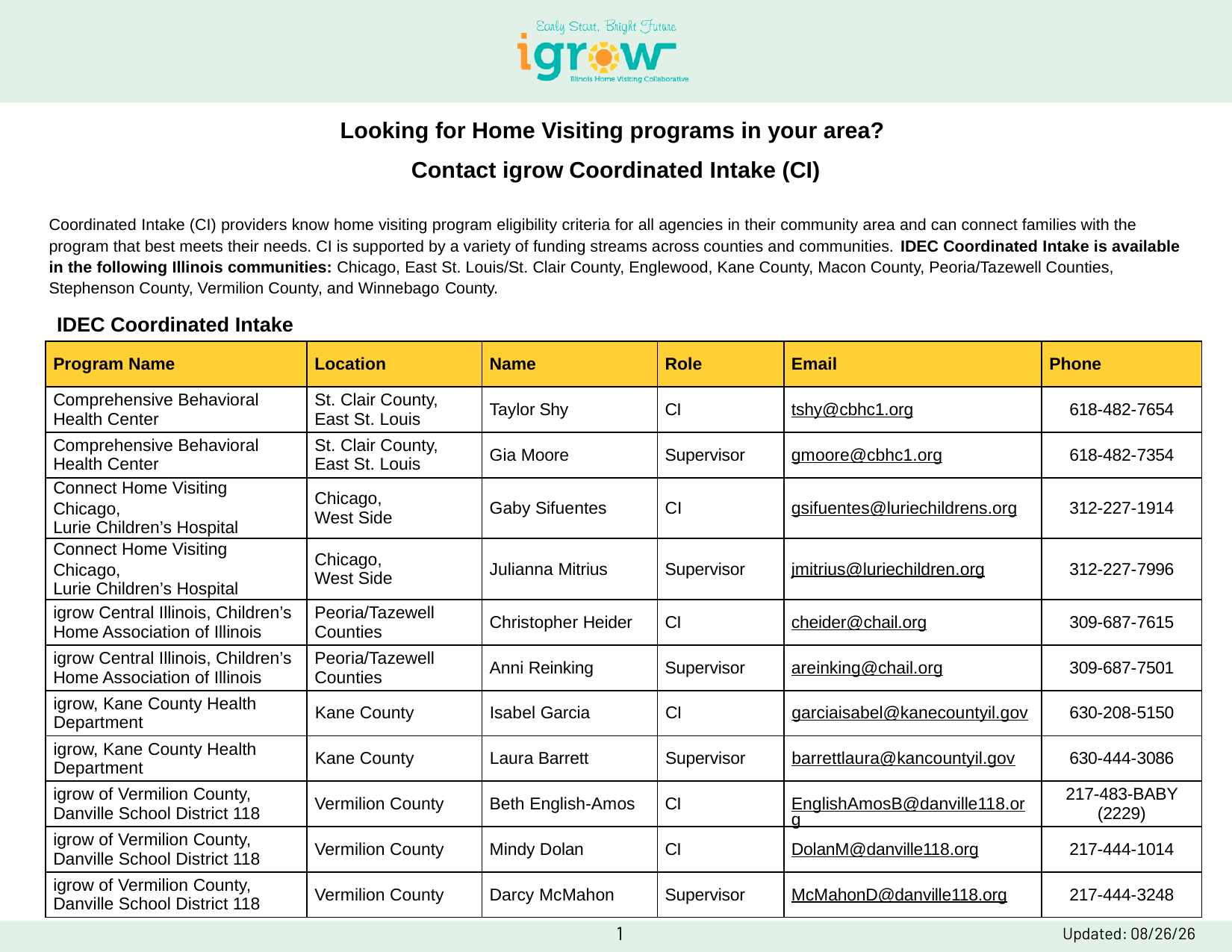

Looking for Home Visiting programs in your area?
Contact igrow Coordinated Intake (CI)

Coordinated Intake (CI) providers know home visiting program eligibility criteria for all agencies in their community area and can connect families with the program that best meets their needs. CI is supported by a variety of funding streams across counties and communities. IDEC Coordinated Intake is available in the following Illinois communities: Chicago, East St. Louis/St. Clair County, Englewood, Kane County, Macon County, Peoria/Tazewell Counties, Stephenson County, Vermilion County, and Winnebago County.
IDEC Coordinated Intake

| Program Name | Location | Name | Role | Email | Phone |
| --- | --- | --- | --- | --- | --- |
| Comprehensive Behavioral Health Center | St. Clair County, East St. Louis | Taylor Shy | CI | tshy@cbhc1.org | 618-482-7654 |
| Comprehensive Behavioral Health Center | St. Clair County, East St. Louis | Gia Moore | Supervisor | gmoore@cbhc1.org | 618-482-7354 |
| Connect Home Visiting Chicago, Lurie Children’s Hospital | Chicago, West Side | Gaby Sifuentes | CI | gsifuentes@luriechildrens.org | 312-227-1914 |
| Connect Home Visiting Chicago, Lurie Children’s Hospital | Chicago, West Side | Julianna Mitrius | Supervisor | jmitrius@luriechildren.org | 312-227-7996 |
| igrow Central Illinois, Children’s Home Association of Illinois | Peoria/Tazewell Counties | Christopher Heider | CI | cheider@chail.org | 309-687-7615 |
| igrow Central Illinois, Children’s Home Association of Illinois | Peoria/Tazewell Counties | Anni Reinking | Supervisor | areinking@chail.org | 309-687-7501 |
| igrow, Kane County Health Department | Kane County | Isabel Garcia | CI | garciaisabel@kanecountyil.gov | 630-208-5150 |
| igrow, Kane County Health Department | Kane County | Laura Barrett | Supervisor | barrettlaura@kancountyil.gov | 630-444-3086 |
| igrow of Vermilion County, Danville School District 118 | Vermilion County | Beth English-Amos | CI | EnglishAmosB@danville118.org | 217-483-BABY (2229) |
| igrow of Vermilion County, Danville School District 118 | Vermilion County | Mindy Dolan | CI | DolanM@danville118.org | 217-444-1014 |
| igrow of Vermilion County, Danville School District 118 | Vermilion County | Darcy McMahon | Supervisor | McMahonD@danville118.org | 217-444-3248 |
1
Updated: 08/26/26